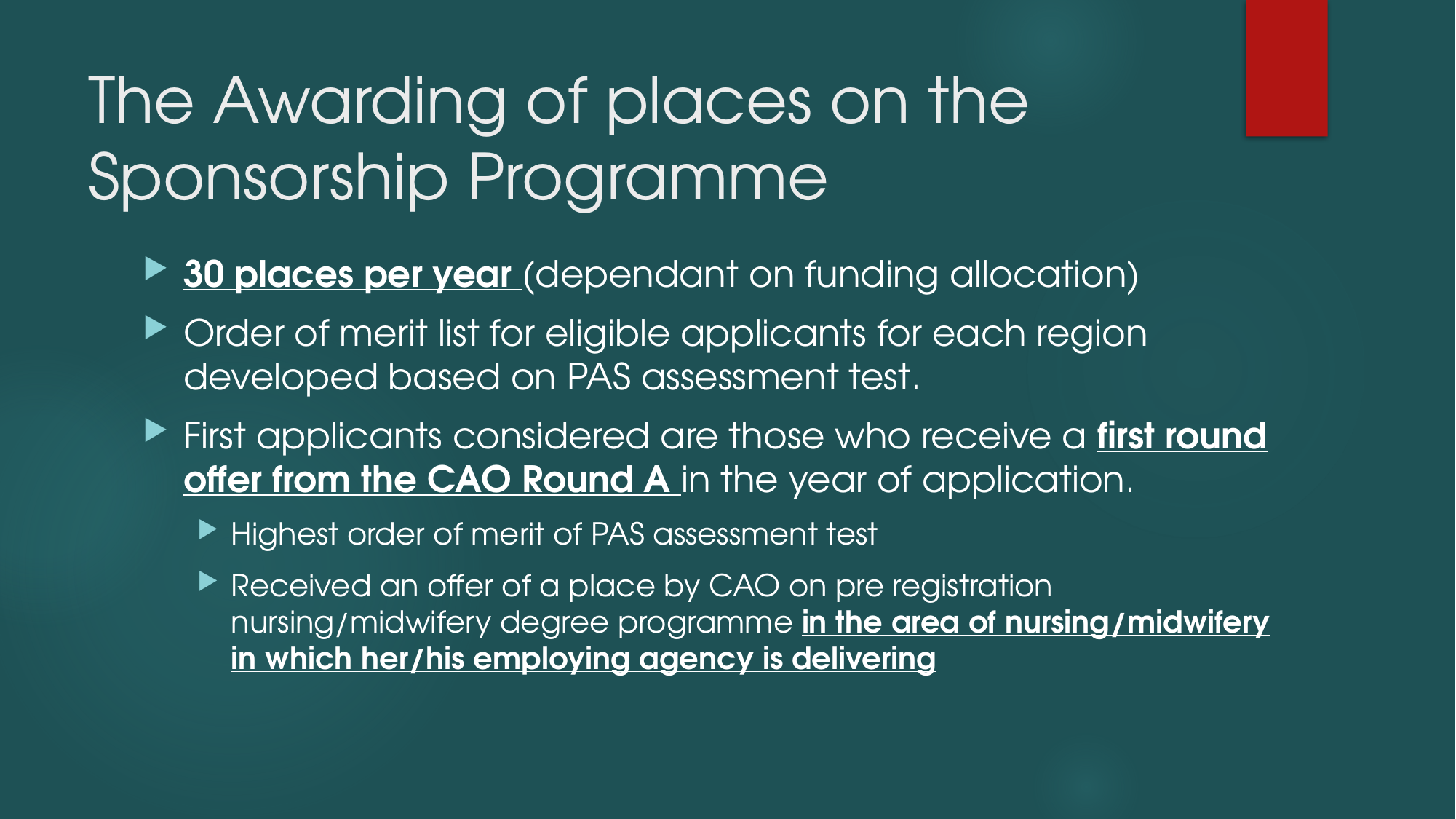

# The Awarding of places on the Sponsorship Programme
30 places per year (dependant on funding allocation)
Order of merit list for eligible applicants for each region developed based on PAS assessment test.
First applicants considered are those who receive a first round offer from the CAO Round A in the year of application.
Highest order of merit of PAS assessment test
Received an offer of a place by CAO on pre registration nursing/midwifery degree programme in the area of nursing/midwifery in which her/his employing agency is delivering